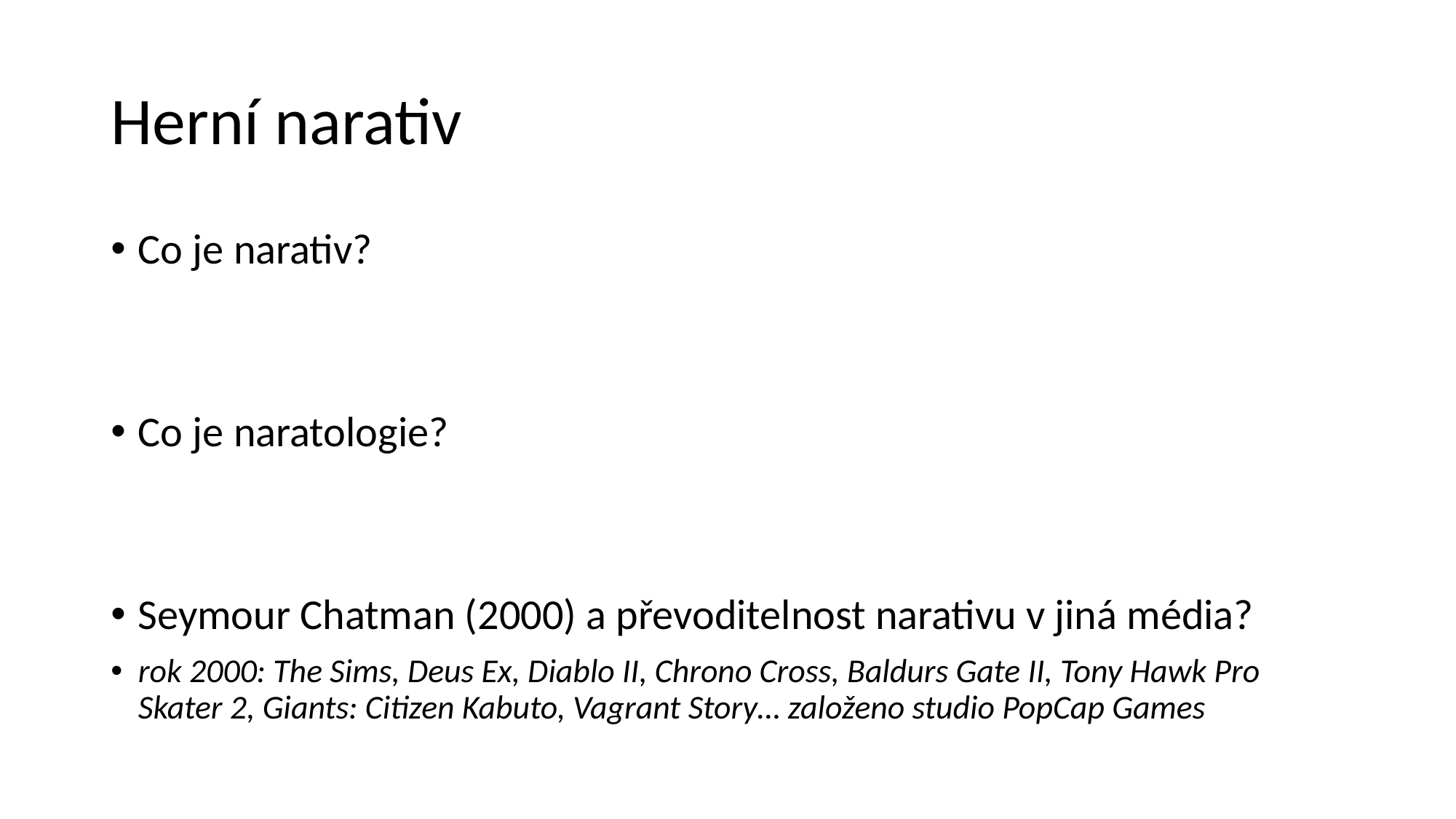

# Herní narativ
Co je narativ?

Co je naratologie?

Seymour Chatman (2000) a převoditelnost narativu v jiná média?
rok 2000: The Sims, Deus Ex, Diablo II, Chrono Cross, Baldurs Gate II, Tony Hawk Pro Skater 2, Giants: Citizen Kabuto, Vagrant Story… založeno studio PopCap Games